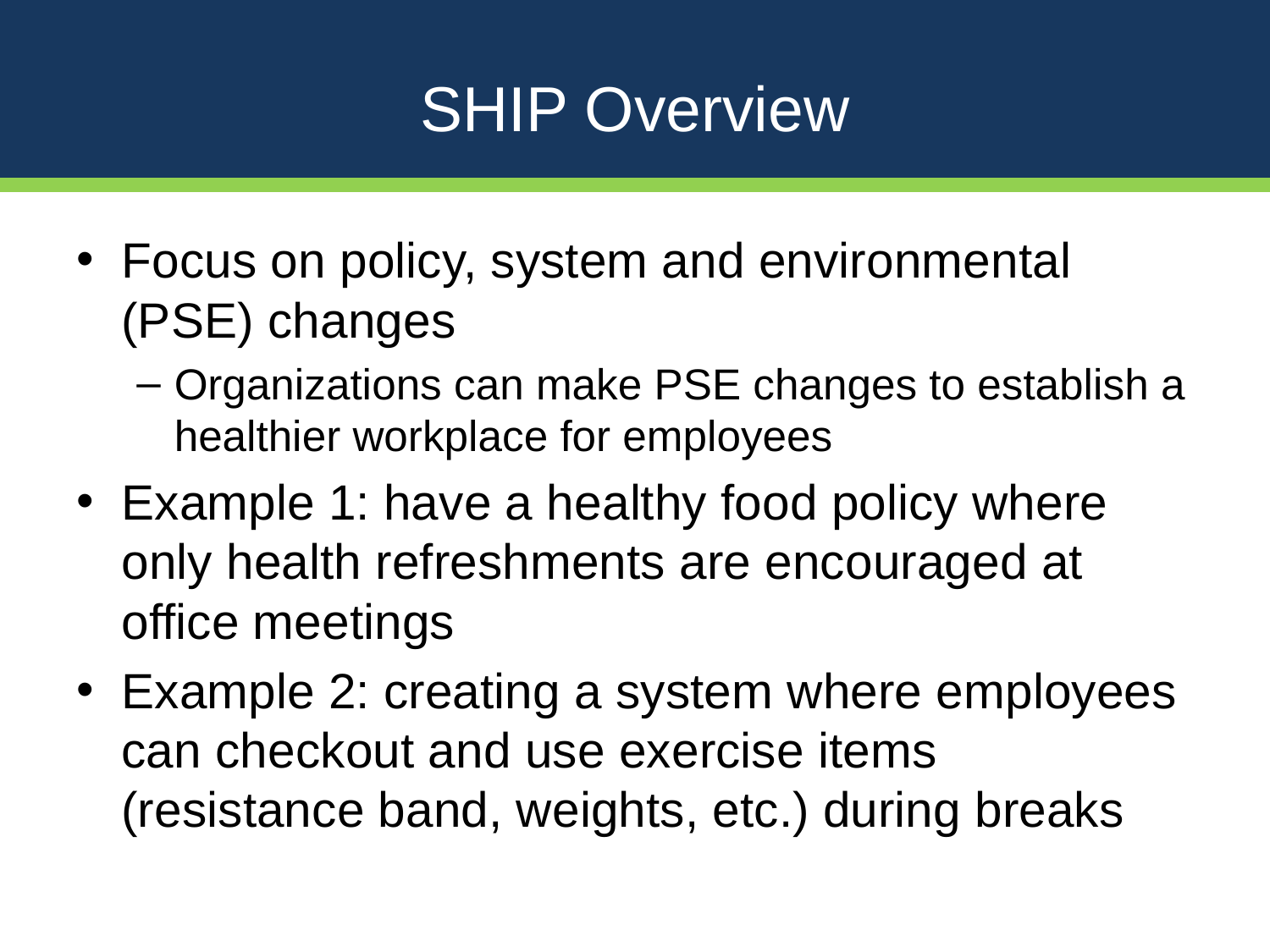

# SHIP Overview
Focus on policy, system and environmental (PSE) changes
Organizations can make PSE changes to establish a healthier workplace for employees
Example 1: have a healthy food policy where only health refreshments are encouraged at office meetings
Example 2: creating a system where employees can checkout and use exercise items (resistance band, weights, etc.) during breaks